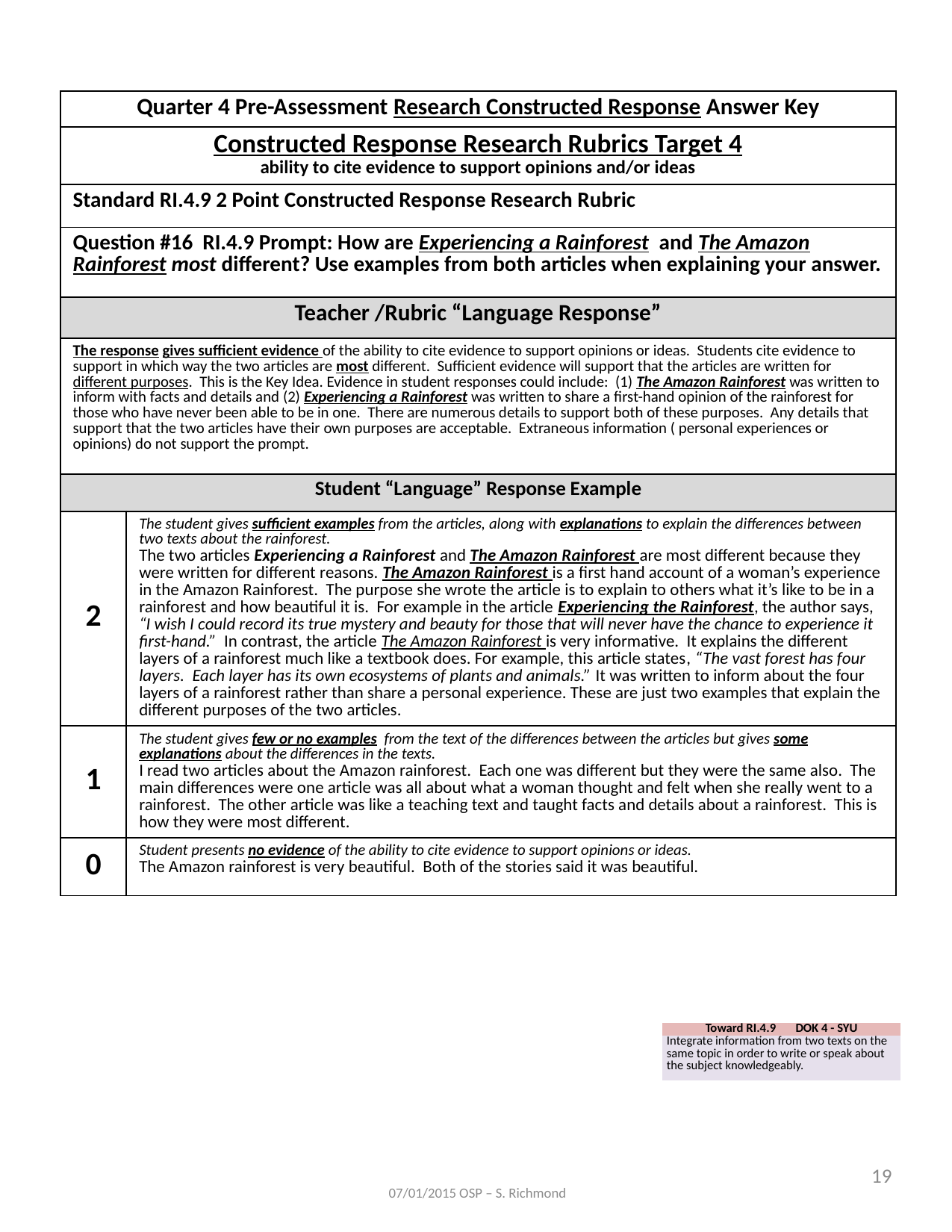

| Quarter 4 Pre-Assessment Research Constructed Response Answer Key |  |
| --- | --- |
| Constructed Response Research Rubrics Target 4 ability to cite evidence to support opinions and/or ideas |  |
| Standard RI.4.9 2 Point Constructed Response Research Rubric |  |
| Question #16 RI.4.9 Prompt: How are Experiencing a Rainforest and The Amazon Rainforest most different? Use examples from both articles when explaining your answer. |  |
| Teacher /Rubric “Language Response” |  |
| The response gives sufficient evidence of the ability to cite evidence to support opinions or ideas. Students cite evidence to support in which way the two articles are most different. Sufficient evidence will support that the articles are written for different purposes. This is the Key Idea. Evidence in student responses could include: (1) The Amazon Rainforest was written to inform with facts and details and (2) Experiencing a Rainforest was written to share a first-hand opinion of the rainforest for those who have never been able to be in one. There are numerous details to support both of these purposes. Any details that support that the two articles have their own purposes are acceptable. Extraneous information ( personal experiences or opinions) do not support the prompt. |  |
| Student “Language” Response Example |  |
| 2 | The student gives sufficient examples from the articles, along with explanations to explain the differences between two texts about the rainforest. The two articles Experiencing a Rainforest and The Amazon Rainforest are most different because they were written for different reasons. The Amazon Rainforest is a first hand account of a woman’s experience in the Amazon Rainforest. The purpose she wrote the article is to explain to others what it’s like to be in a rainforest and how beautiful it is. For example in the article Experiencing the Rainforest, the author says, “I wish I could record its true mystery and beauty for those that will never have the chance to experience it first-hand.” In contrast, the article The Amazon Rainforest is very informative. It explains the different layers of a rainforest much like a textbook does. For example, this article states, “The vast forest has four layers. Each layer has its own ecosystems of plants and animals.” It was written to inform about the four layers of a rainforest rather than share a personal experience. These are just two examples that explain the different purposes of the two articles. |
| 1 | The student gives few or no examples from the text of the differences between the articles but gives some explanations about the differences in the texts. I read two articles about the Amazon rainforest. Each one was different but they were the same also. The main differences were one article was all about what a woman thought and felt when she really went to a rainforest. The other article was like a teaching text and taught facts and details about a rainforest. This is how they were most different. |
| 0 | Student presents no evidence of the ability to cite evidence to support opinions or ideas. The Amazon rainforest is very beautiful. Both of the stories said it was beautiful. |
| Toward RI.4.9 DOK 4 - SYU |
| --- |
| Integrate information from two texts on the same topic in order to write or speak about the subject knowledgeably. |
19